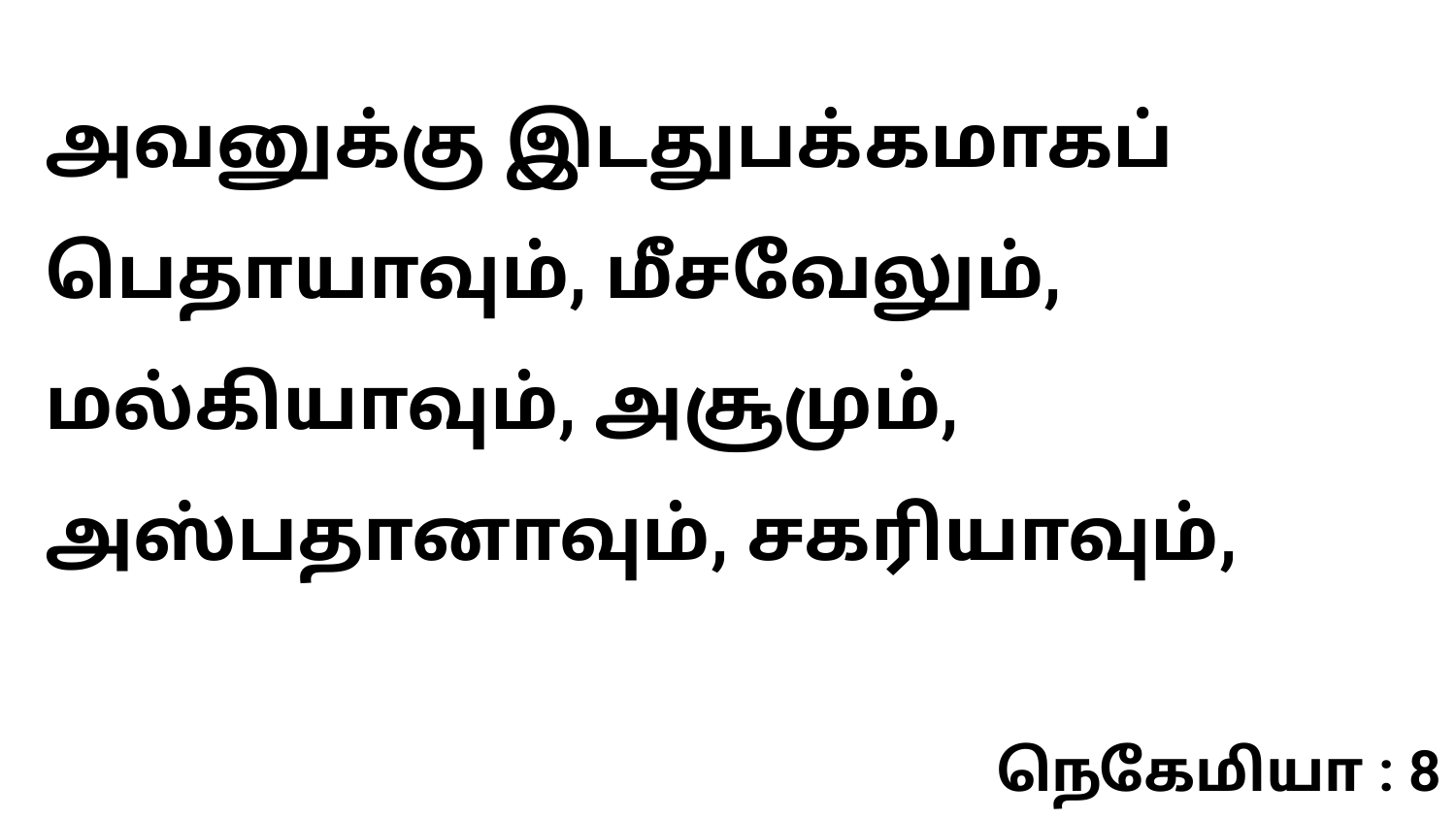

அவனுக்கு இடதுபக்கமாகப் பெதாயாவும், மீசவேலும், மல்கியாவும், அசூமும், அஸ்பதானாவும், சகரியாவும்,
நெகேமியா : 8